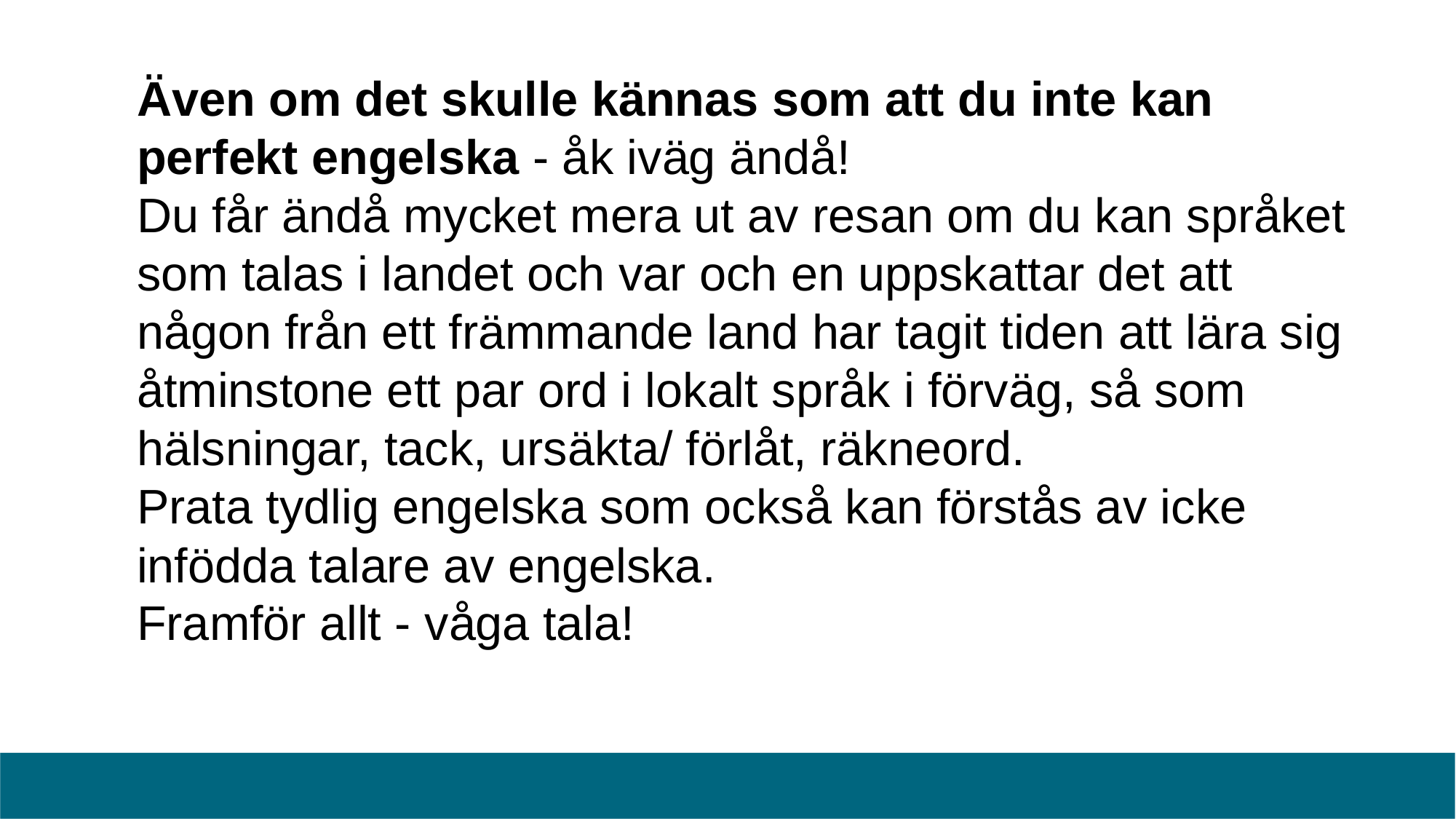

# Även om det skulle kännas som att du inte kan perfekt engelska - åk iväg ändå! Du får ändå mycket mera ut av resan om du kan språket som talas i landet och var och en uppskattar det att någon från ett främmande land har tagit tiden att lära sig åtminstone ett par ord i lokalt språk i förväg, så som hälsningar, tack, ursäkta/ förlåt, räkneord. Prata tydlig engelska som också kan förstås av icke infödda talare av engelska. Framför allt - våga tala!